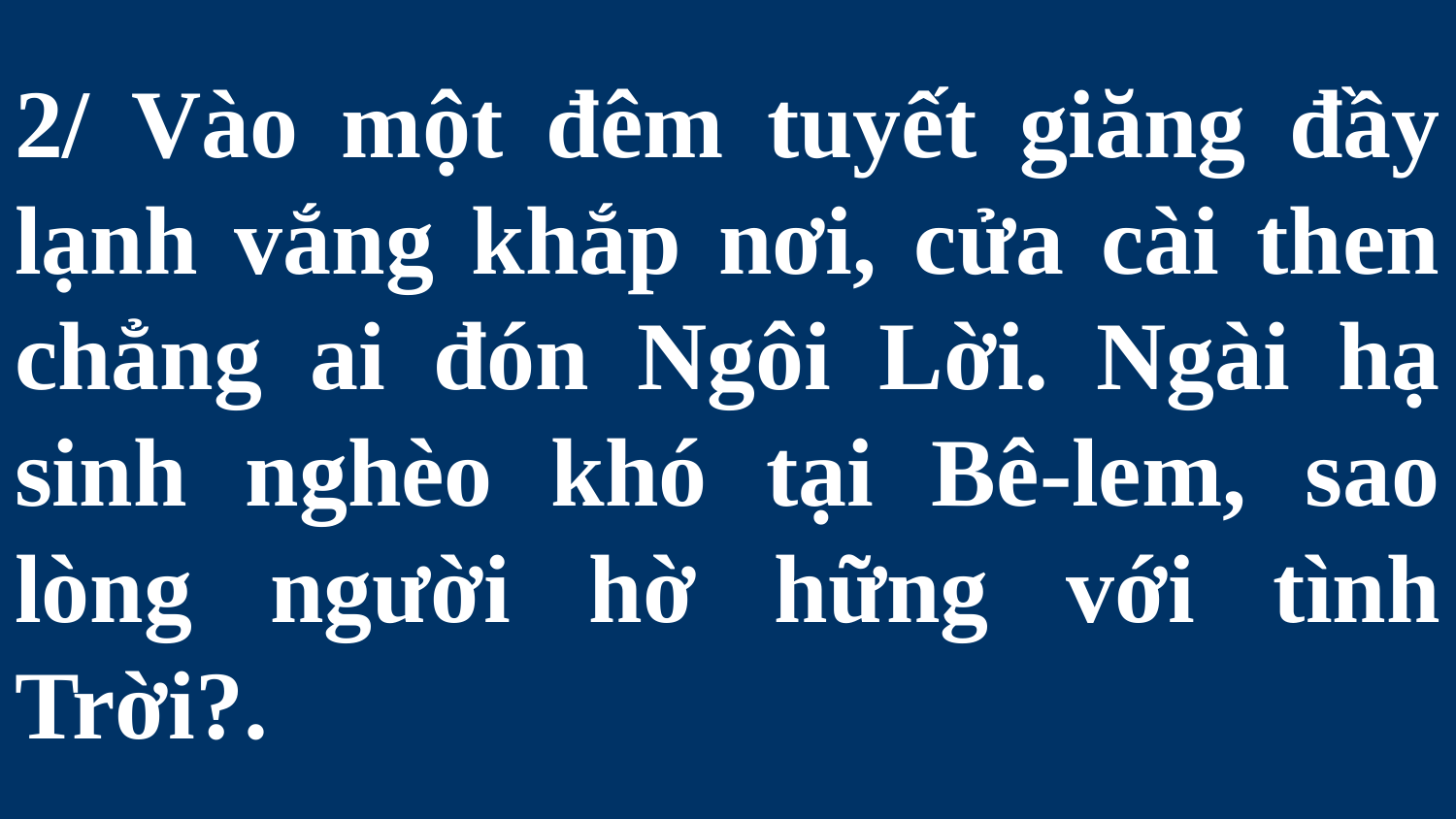

# 2/ Vào một đêm tuyết giăng đầy lạnh vắng khắp nơi, cửa cài then chẳng ai đón Ngôi Lời. Ngài hạ sinh nghèo khó tại Bê-lem, sao lòng người hờ hững với tình Trời?.